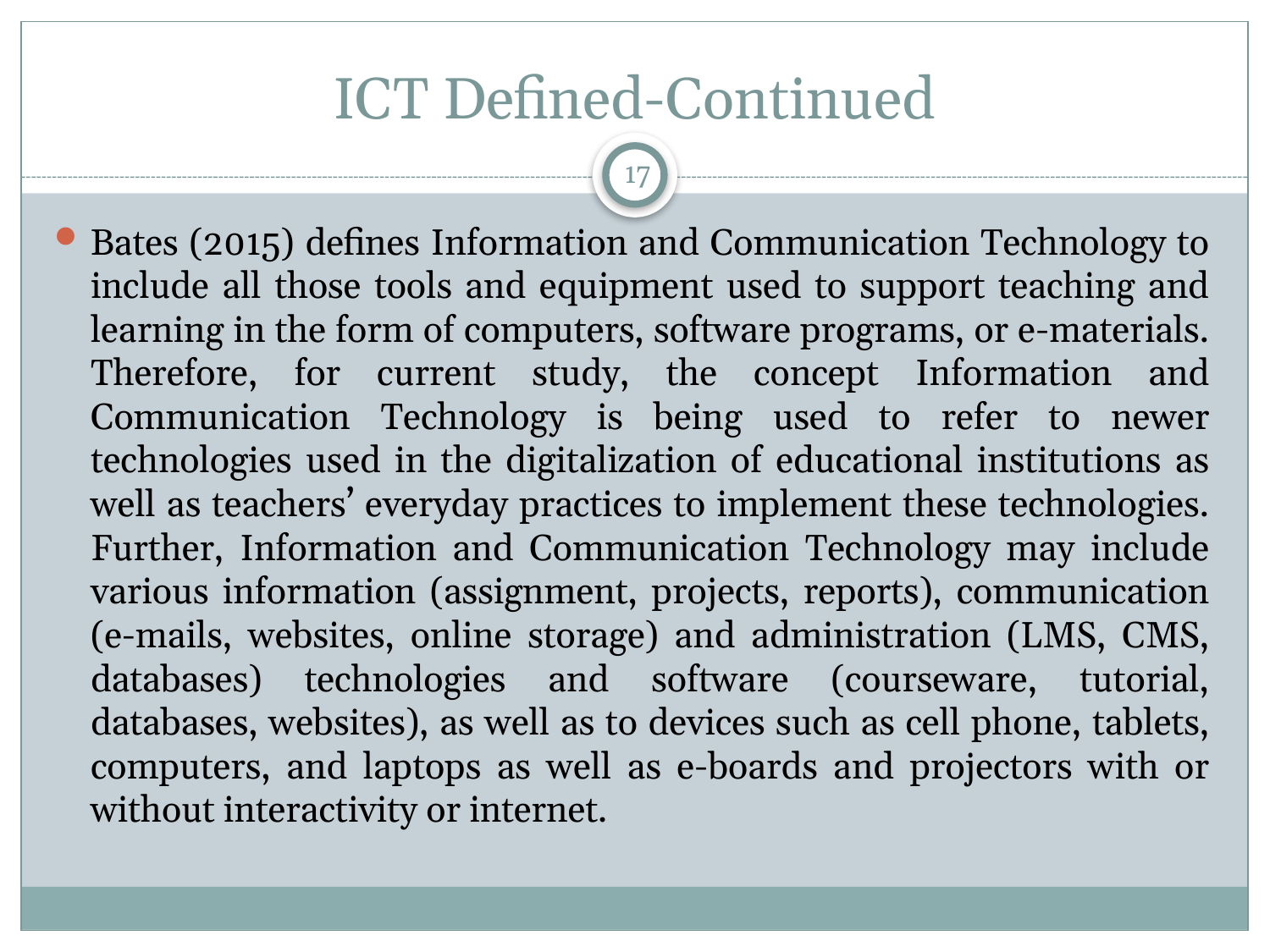

# ICT Defined-Continued
17
Bates (2015) defines Information and Communication Technology to include all those tools and equipment used to support teaching and learning in the form of computers, software programs, or e-materials. Therefore, for current study, the concept Information and Communication Technology is being used to refer to newer technologies used in the digitalization of educational institutions as well as teachers’ everyday practices to implement these technologies. Further, Information and Communication Technology may include various information (assignment, projects, reports), communication (e-mails, websites, online storage) and administration (LMS, CMS, databases) technologies and software (courseware, tutorial, databases, websites), as well as to devices such as cell phone, tablets, computers, and laptops as well as e-boards and projectors with or without interactivity or internet.